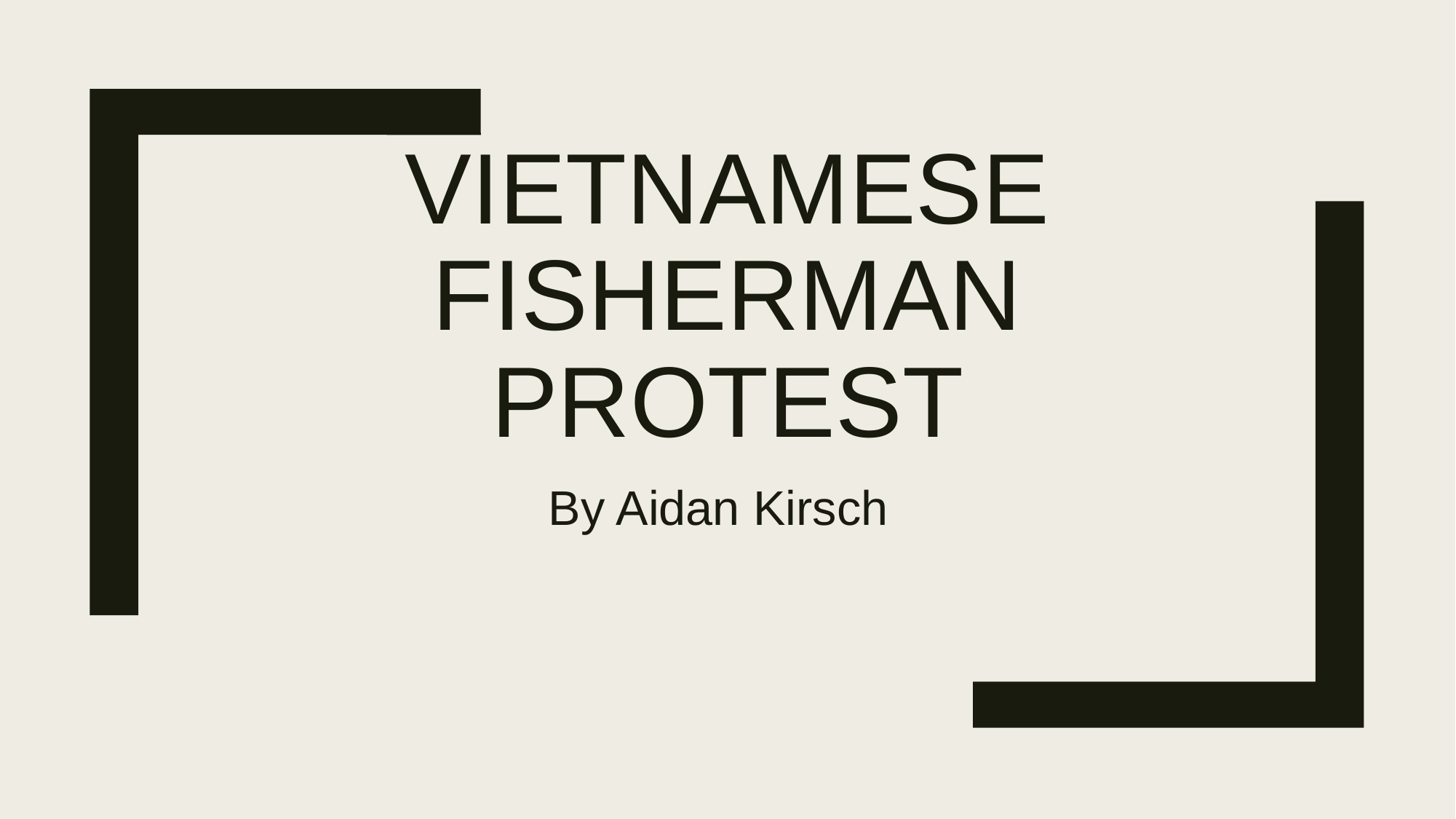

# Vietnamese fisherman protest
By Aidan Kirsch